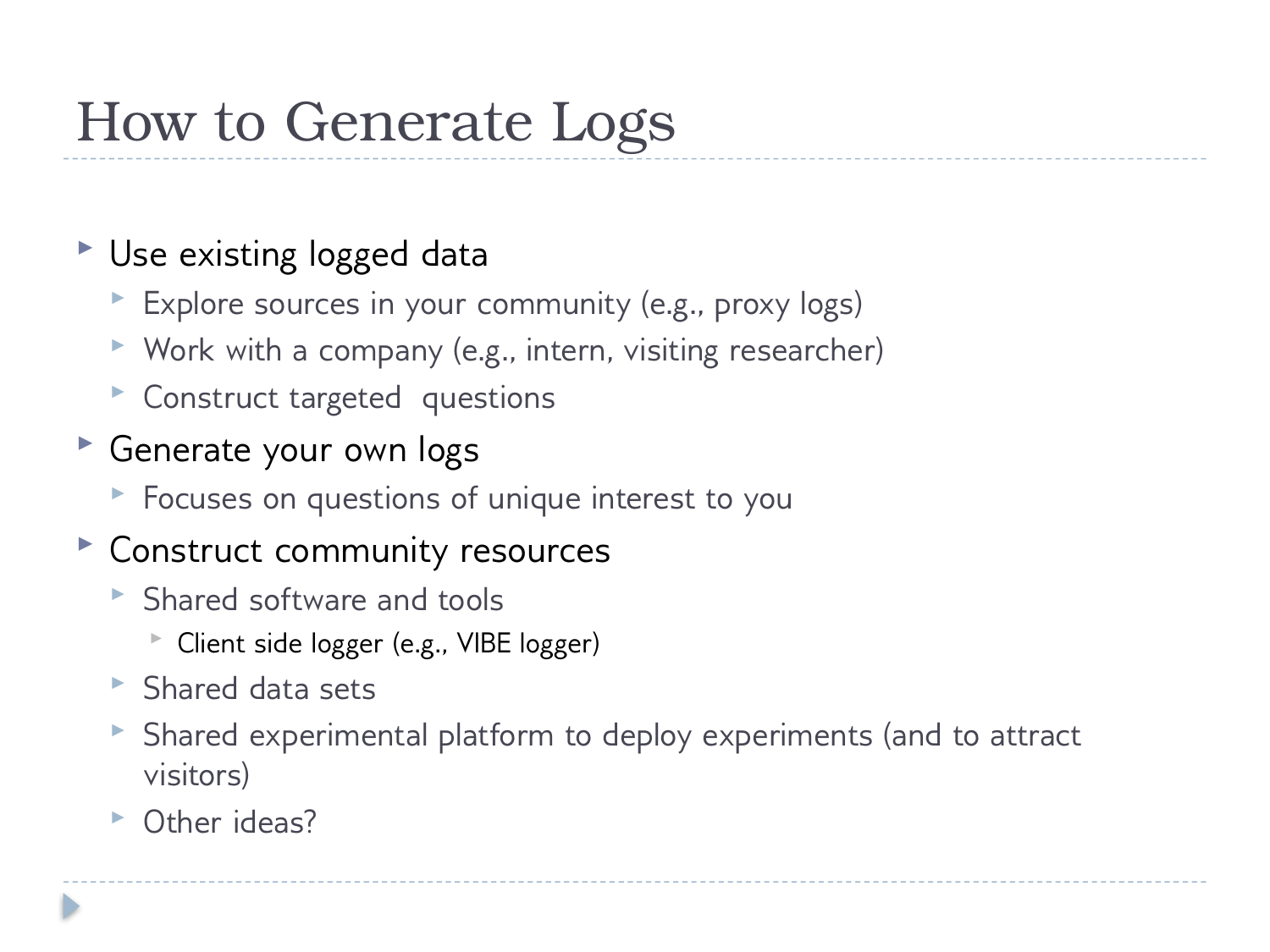

# How to Generate Logs
Use existing logged data
Explore sources in your community (e.g., proxy logs)
Work with a company (e.g., intern, visiting researcher)
Construct targeted  questions
Generate your own logs
Focuses on questions of unique interest to you
Construct community resources
Shared software and tools
Client side logger (e.g., VIBE logger)
Shared data sets
Shared experimental platform to deploy experiments (and to attract visitors)
Other ideas?